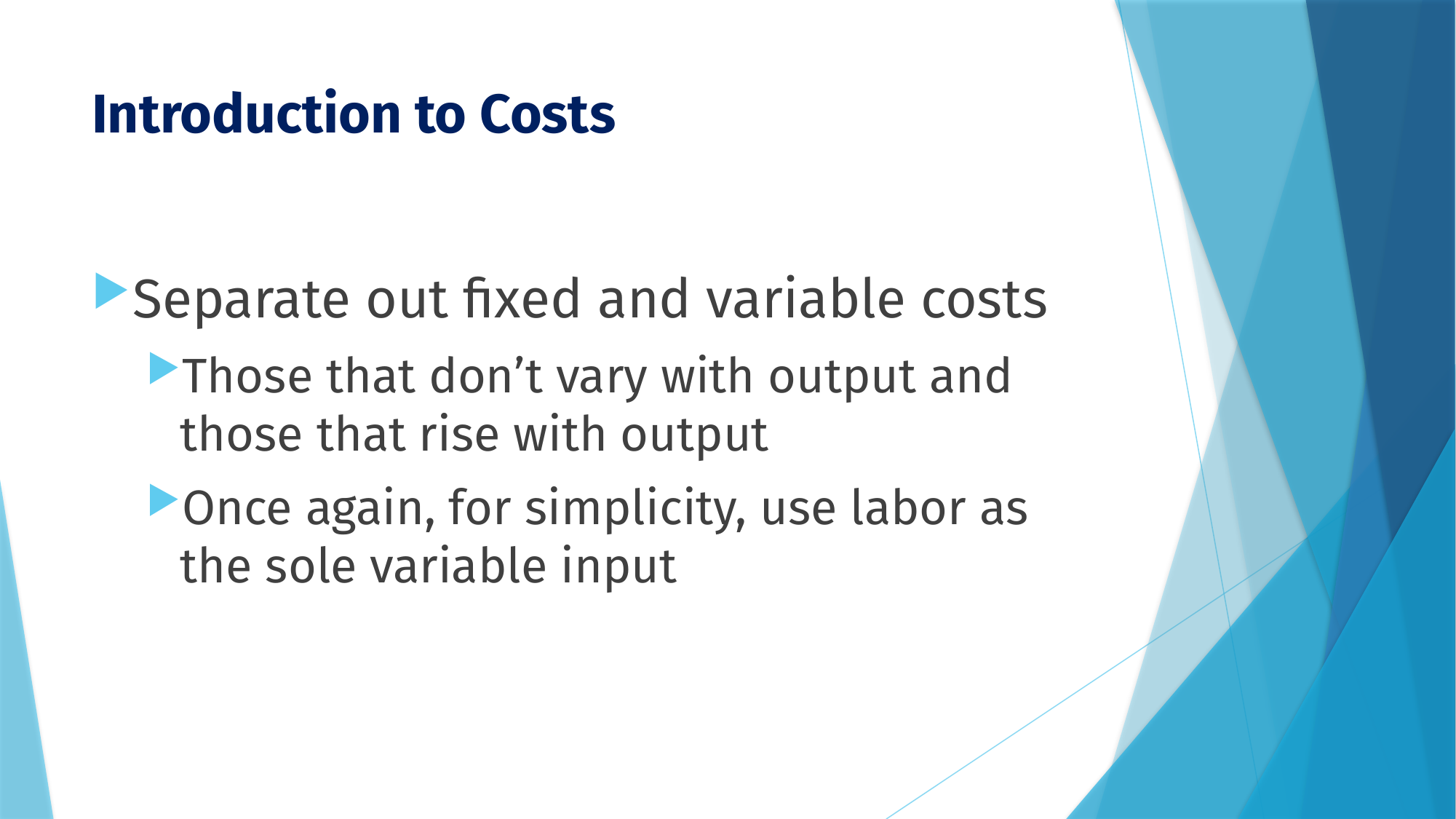

# Introduction to Costs
Separate out fixed and variable costs
Those that don’t vary with output and those that rise with output
Once again, for simplicity, use labor as the sole variable input